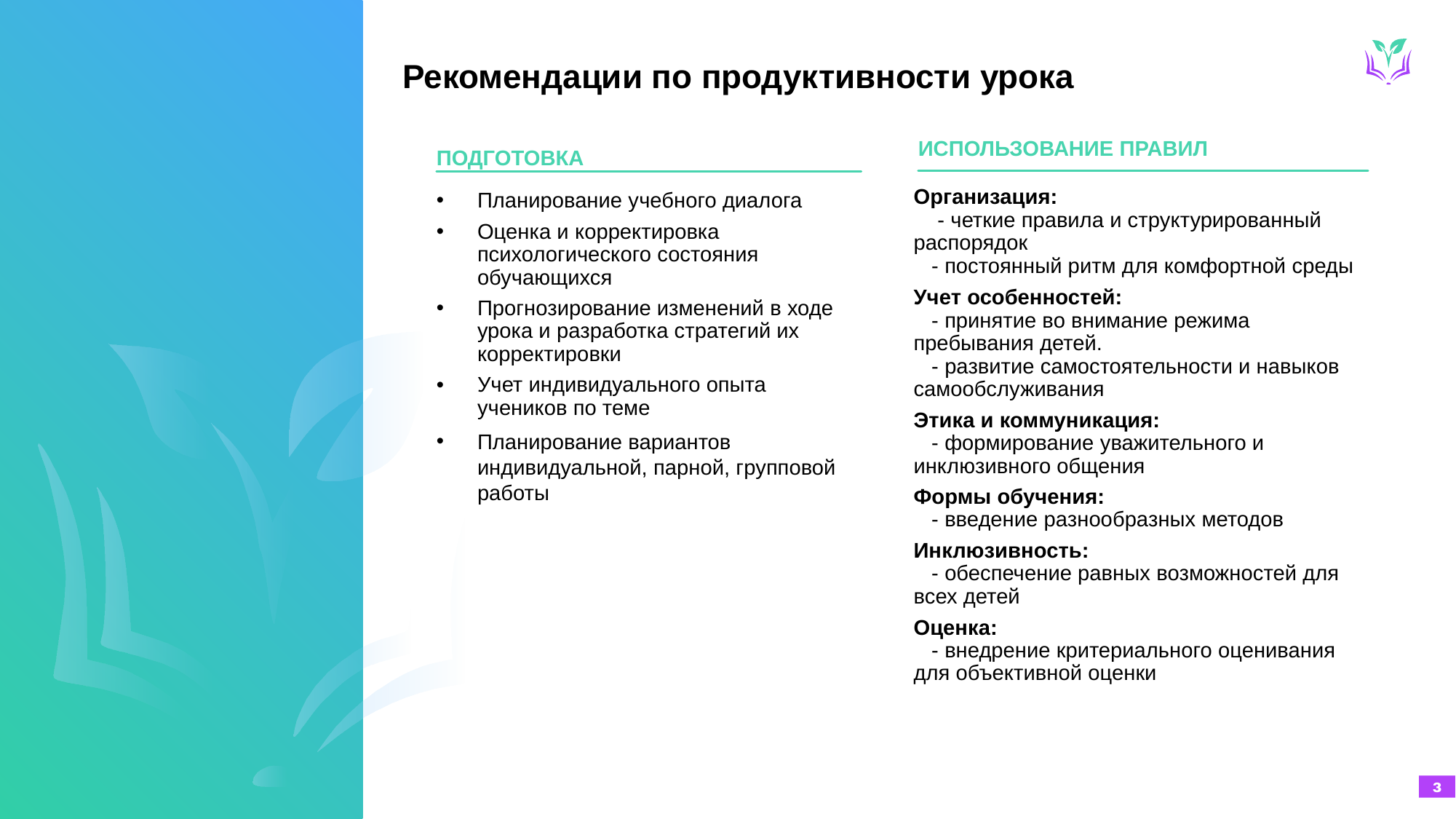

# Рекомендации по продуктивности урока

ПОДГОТОВКА
Планирование учебного диалога

Оценка и корректировка психологического состояния обучающихся

Прогнозирование изменений в ходе урока и разработка стратегий их корректировки

Учет индивидуального опыта учеников по теме

Планирование вариантов индивидуальной, парной, групповой работы
ИСПОЛЬЗОВАНИЕ ПРАВИЛ
Организация:
    - четкие правила и структурированный распорядок
   - постоянный ритм для комфортной среды
Учет особенностей:
   - принятие во внимание режима пребывания детей.  
   - развитие самостоятельности и навыков самообслуживания
Этика и коммуникация:
   - формирование уважительного и инклюзивного общения
Формы обучения:
   - введение разнообразных методов
Инклюзивность:
   - обеспечение равных возможностей для всех детей
Оценка:
   - внедрение критериального оценивания для объективной оценки